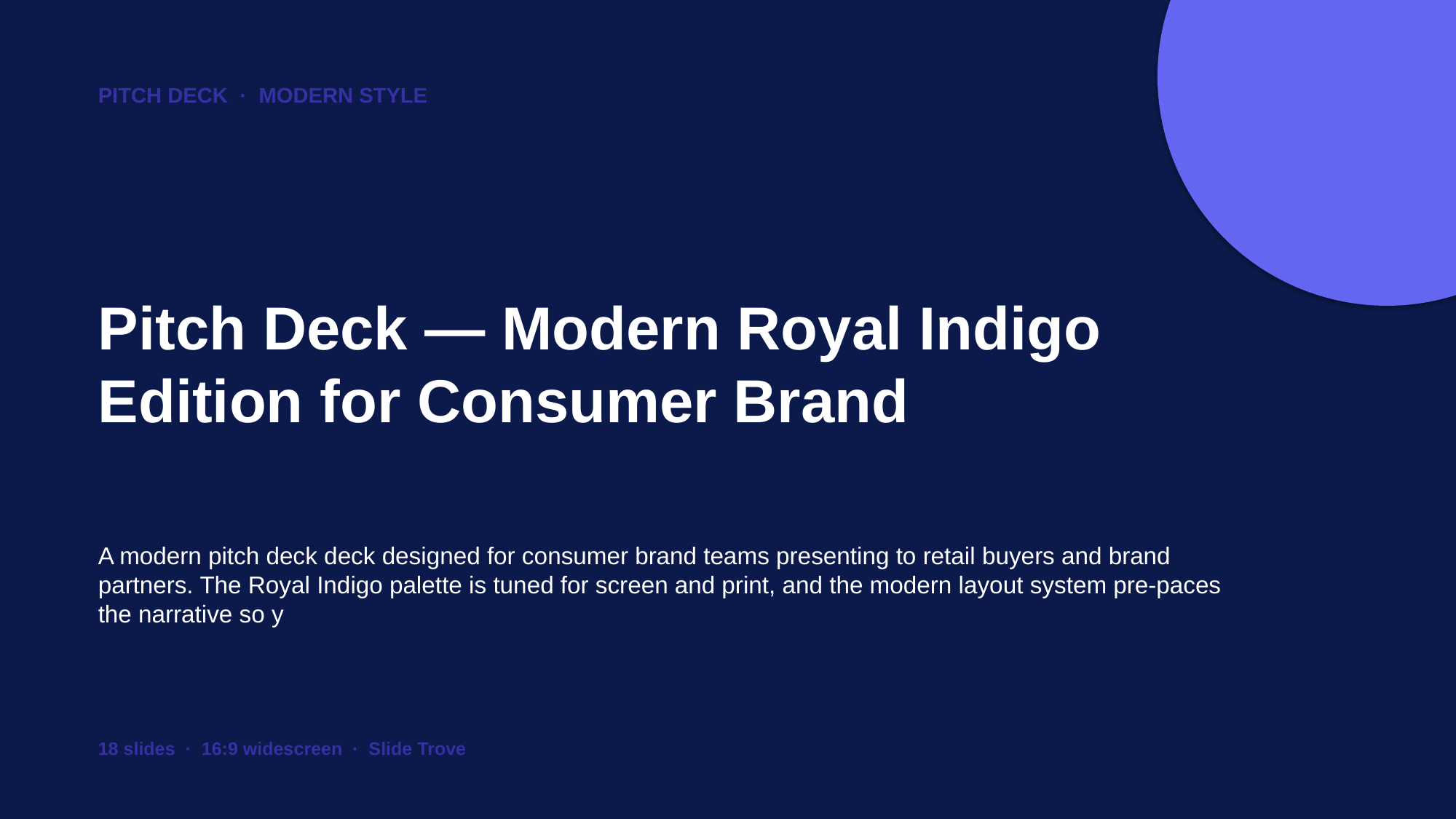

PITCH DECK  ·  MODERN STYLE
Pitch Deck — Modern Royal Indigo Edition for Consumer Brand
A modern pitch deck deck designed for consumer brand teams presenting to retail buyers and brand partners. The Royal Indigo palette is tuned for screen and print, and the modern layout system pre-paces the narrative so y
18 slides  ·  16:9 widescreen  ·  Slide Trove